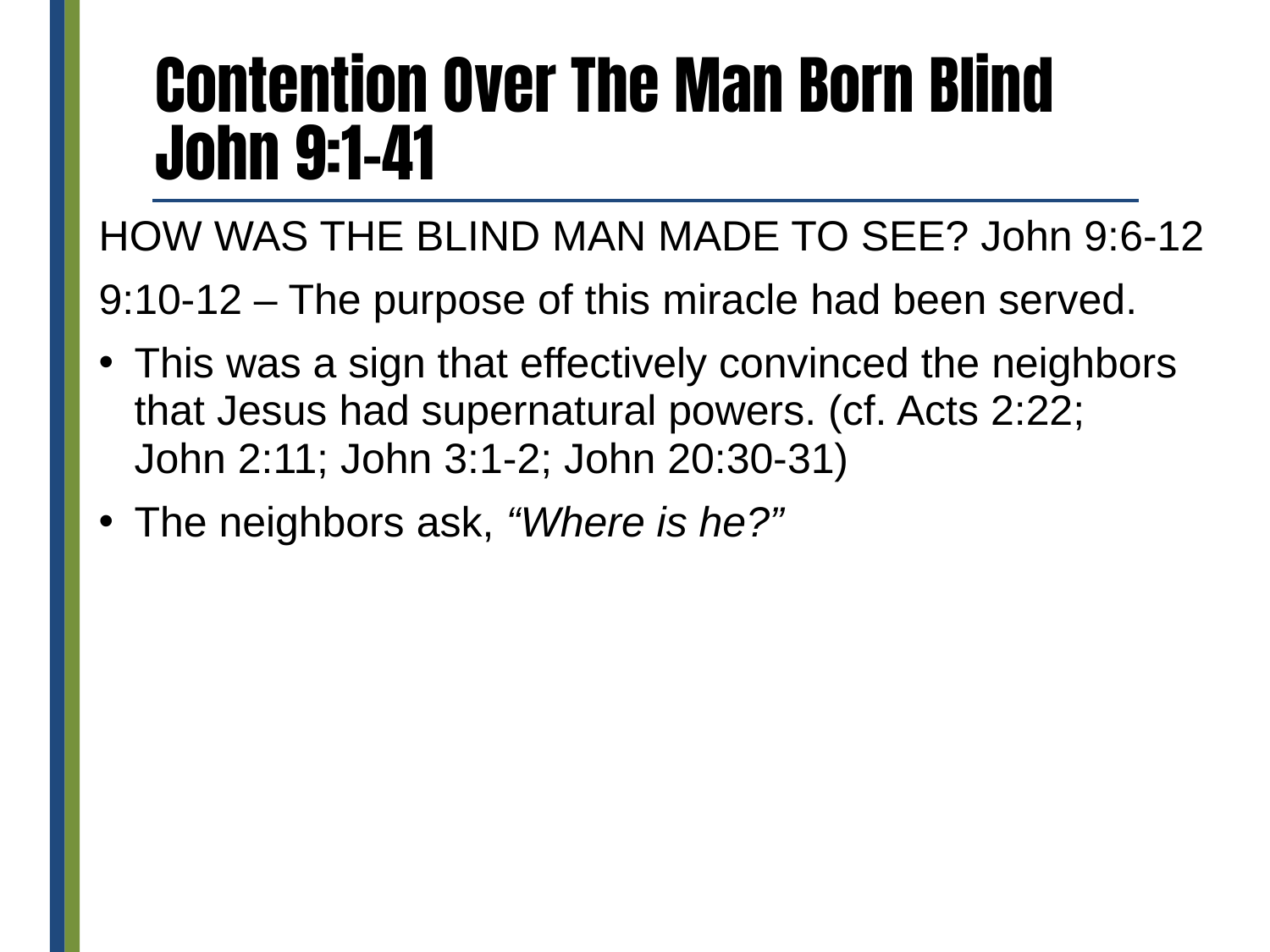

# Contention Over The Man Born Blind John 9:1-41
HOW WAS THE BLIND MAN MADE TO SEE? John 9:6-12
9:10-12 – The purpose of this miracle had been served.
This was a sign that effectively convinced the neighbors that Jesus had supernatural powers. (cf. Acts 2:22;
John 2:11; John 3:1-2; John 20:30-31)
The neighbors ask, “Where is he?”